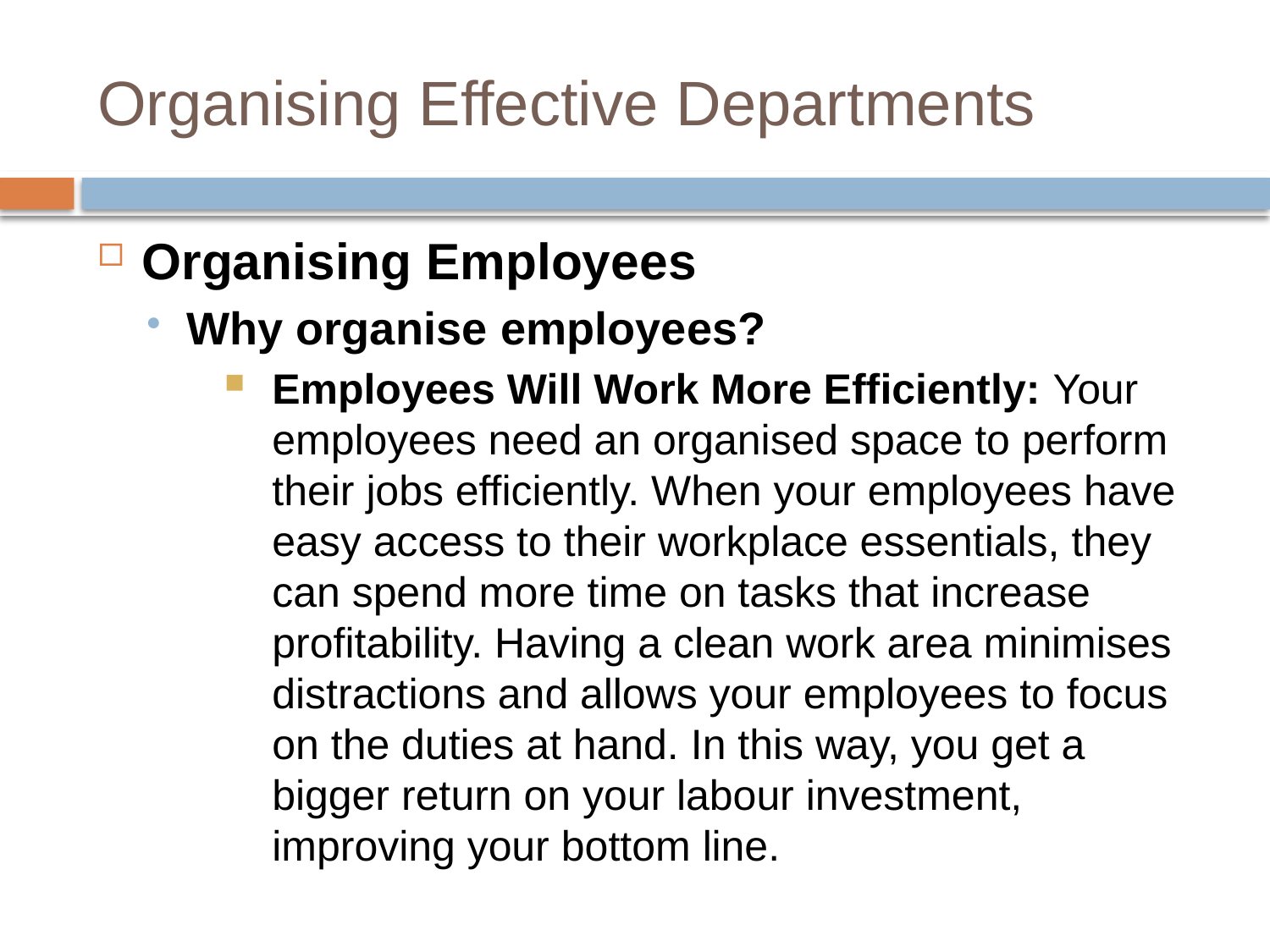

# Organising Effective Departments
Organising Employees
Why organise employees?
Employees Will Work More Efficiently: Your employees need an organised space to perform their jobs efficiently. When your employees have easy access to their workplace essentials, they can spend more time on tasks that increase profitability. Having a clean work area minimises distractions and allows your employees to focus on the duties at hand. In this way, you get a bigger return on your labour investment, improving your bottom line.